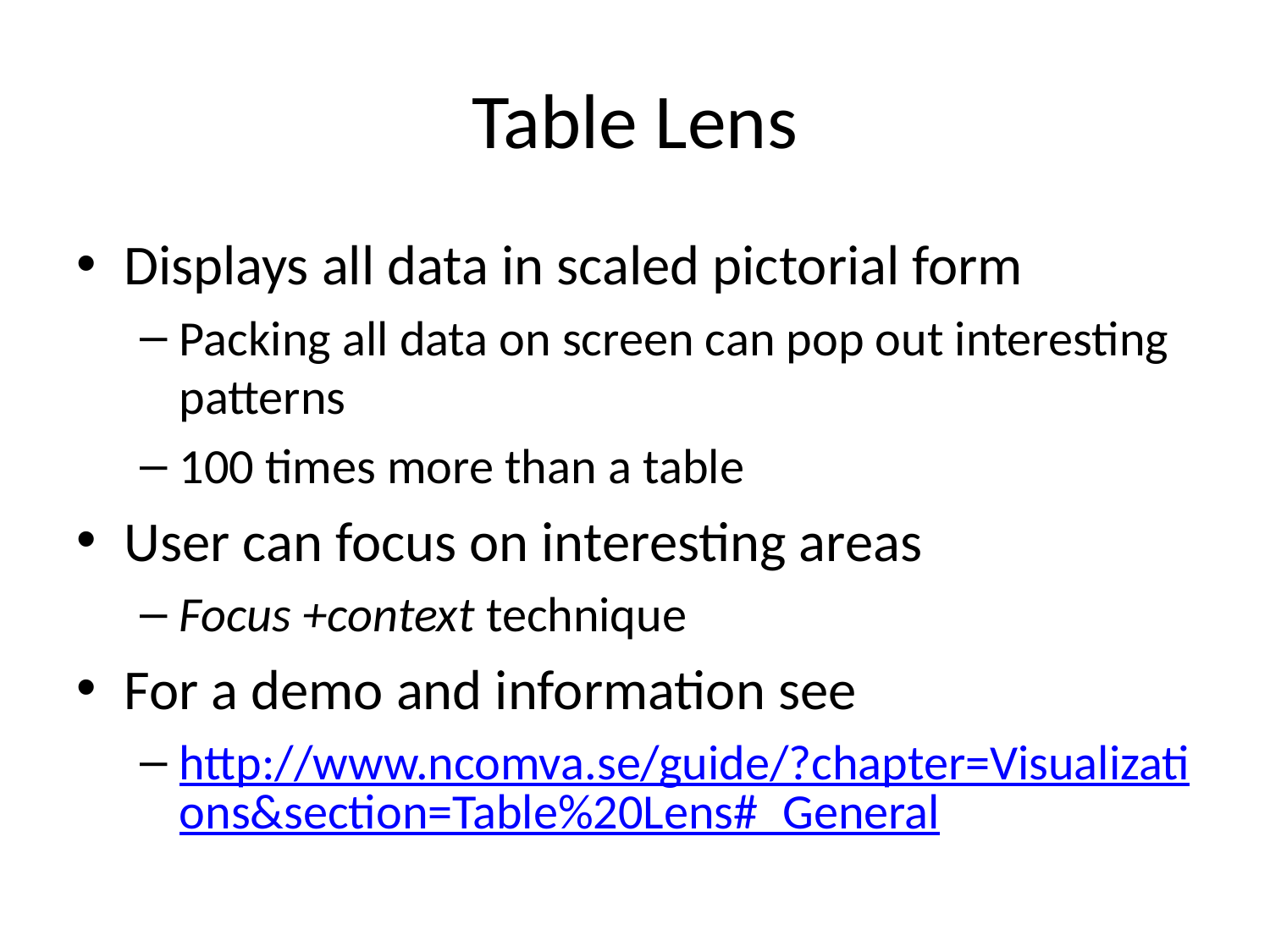

# Table Lens
Displays all data in scaled pictorial form
Packing all data on screen can pop out interesting patterns
100 times more than a table
User can focus on interesting areas
Focus +context technique
For a demo and information see
http://www.ncomva.se/guide/?chapter=Visualizations&section=Table%20Lens#_General